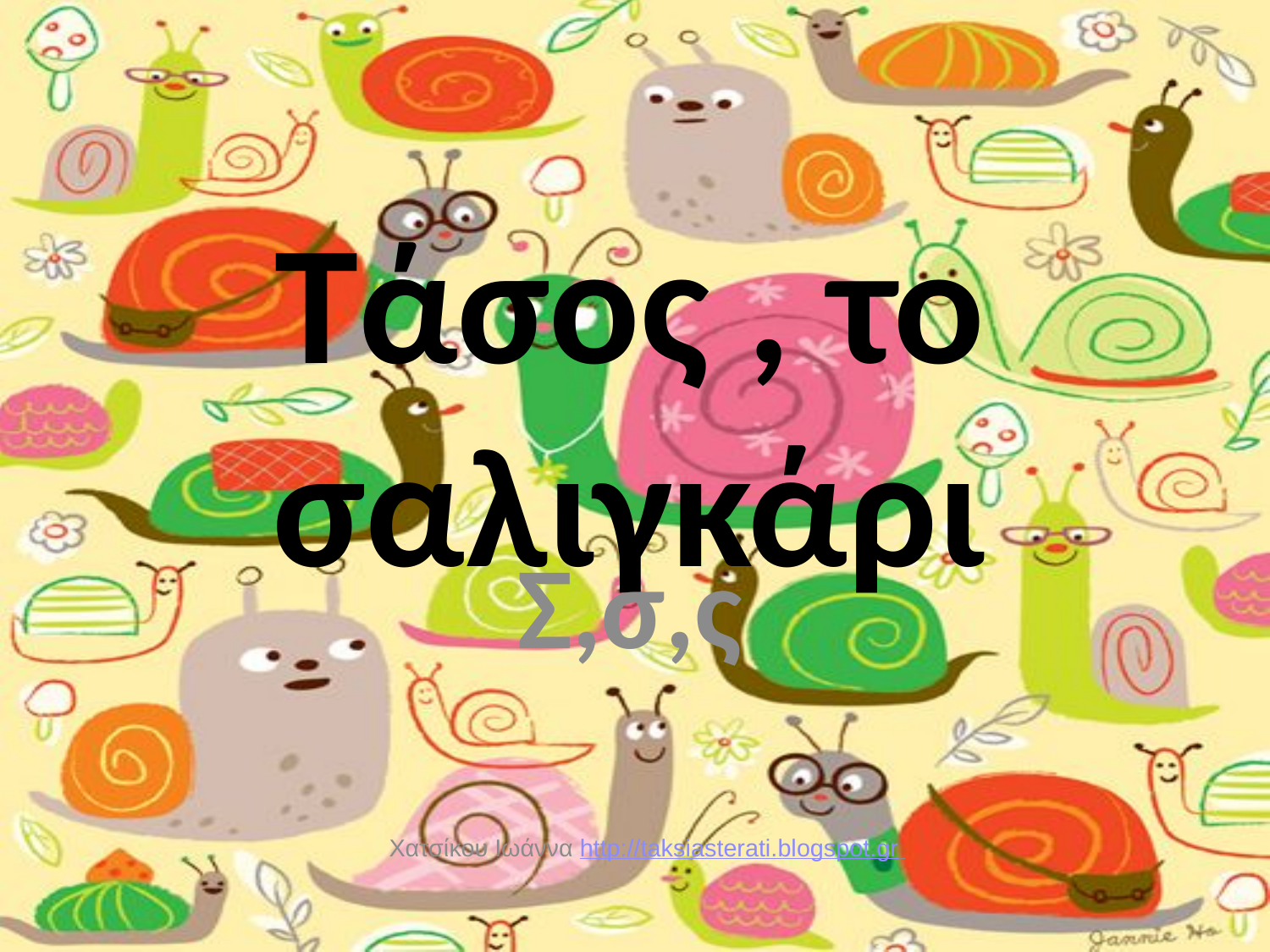

Τάσος , το σαλιγκάρι
Σ,σ,ς
Χατσίκου Ιωάννα http://taksiasterati.blogspot.gr